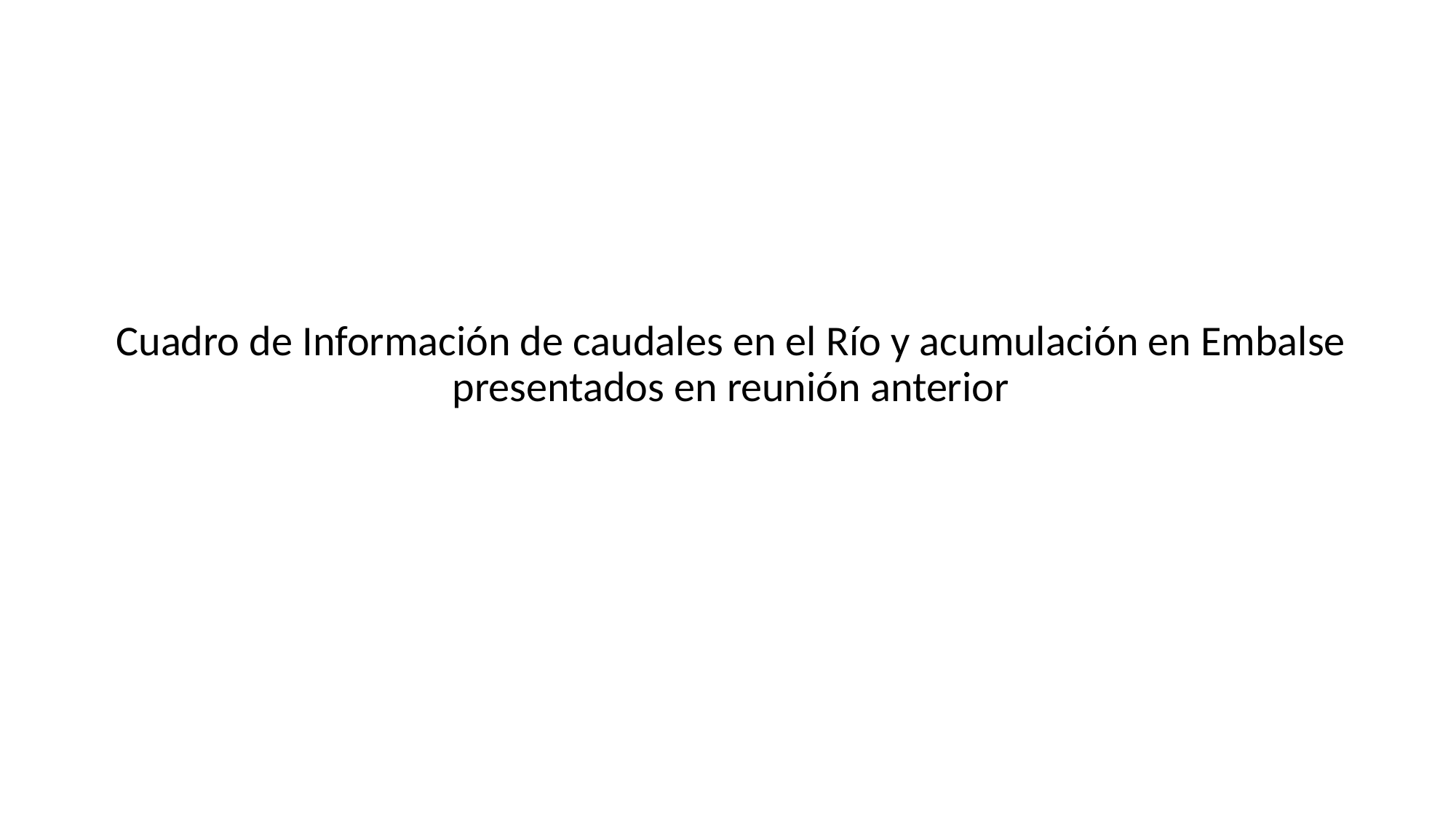

Cuadro de Información de caudales en el Río y acumulación en Embalse presentados en reunión anterior